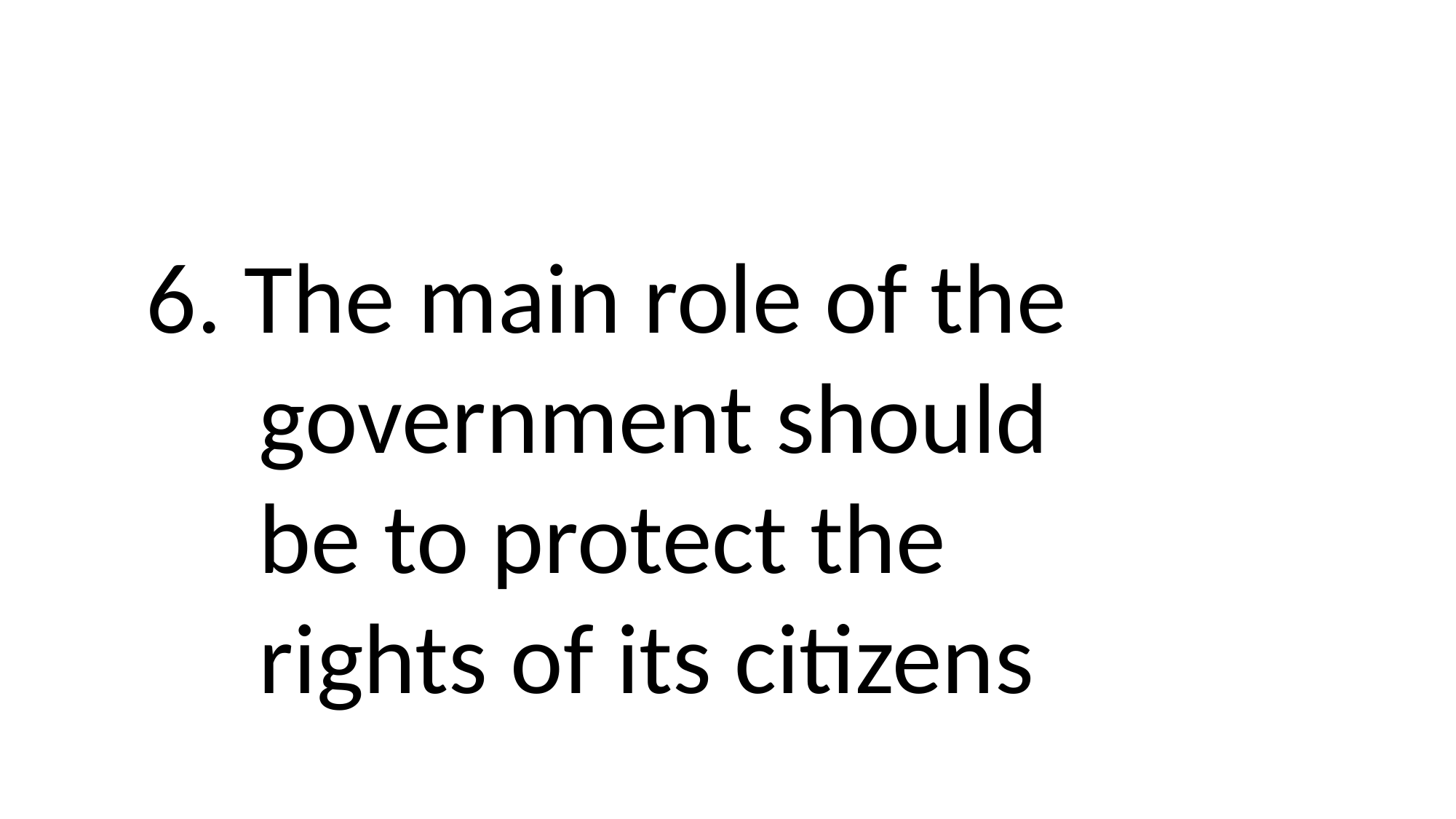

6. The main role of the
     government should
     be to protect the
     rights of its citizens